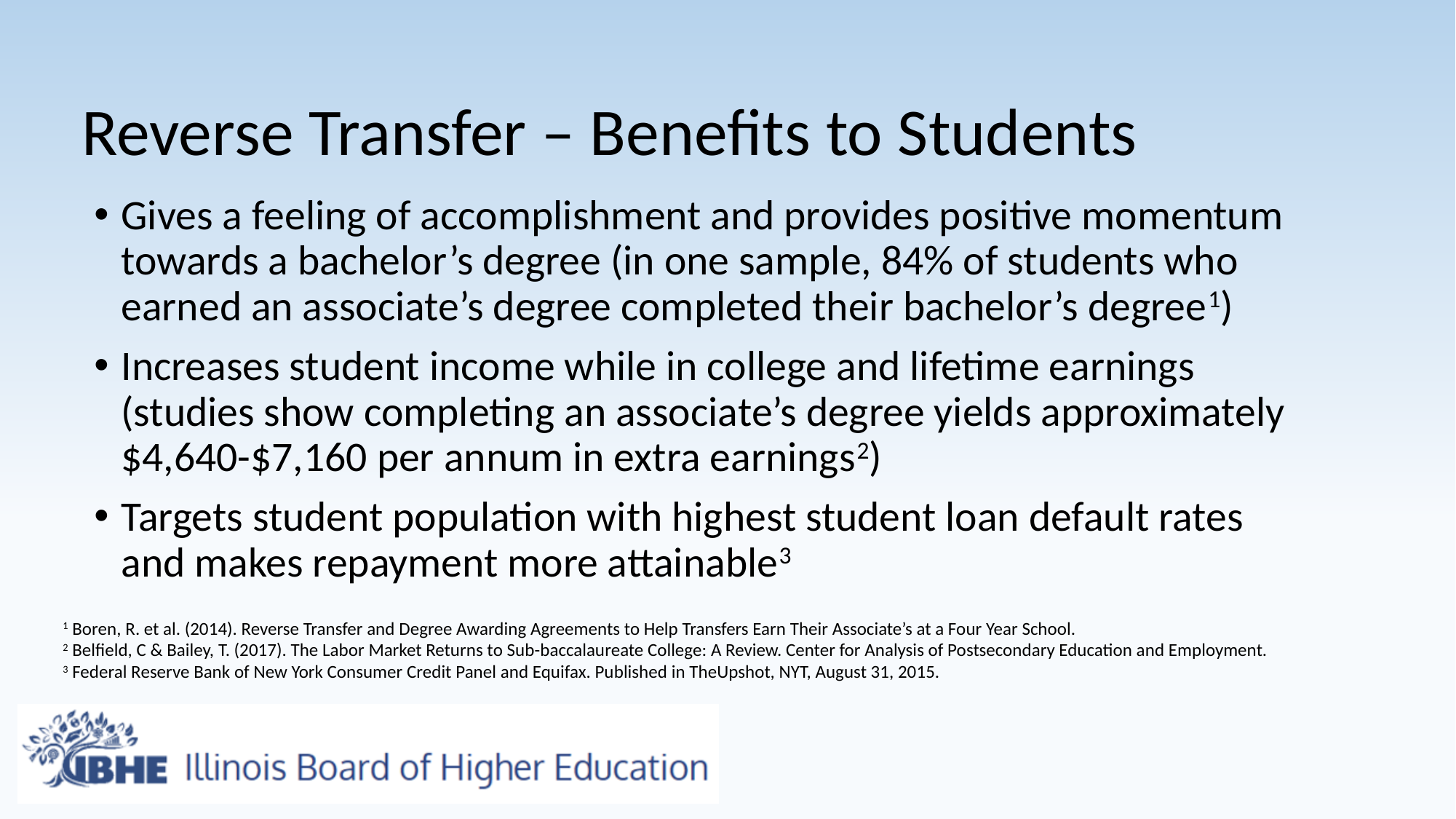

# Reverse Transfer – Benefits to Students
Gives a feeling of accomplishment and provides positive momentum towards a bachelor’s degree (in one sample, 84% of students who earned an associate’s degree completed their bachelor’s degree1)
Increases student income while in college and lifetime earnings (studies show completing an associate’s degree yields approximately $4,640-$7,160 per annum in extra earnings2)
Targets student population with highest student loan default rates and makes repayment more attainable3
1 Boren, R. et al. (2014). Reverse Transfer and Degree Awarding Agreements to Help Transfers Earn Their Associate’s at a Four Year School.
2 Belfield, C & Bailey, T. (2017). The Labor Market Returns to Sub-baccalaureate College: A Review. Center for Analysis of Postsecondary Education and Employment.
3 Federal Reserve Bank of New York Consumer Credit Panel and Equifax. Published in TheUpshot, NYT, August 31, 2015.